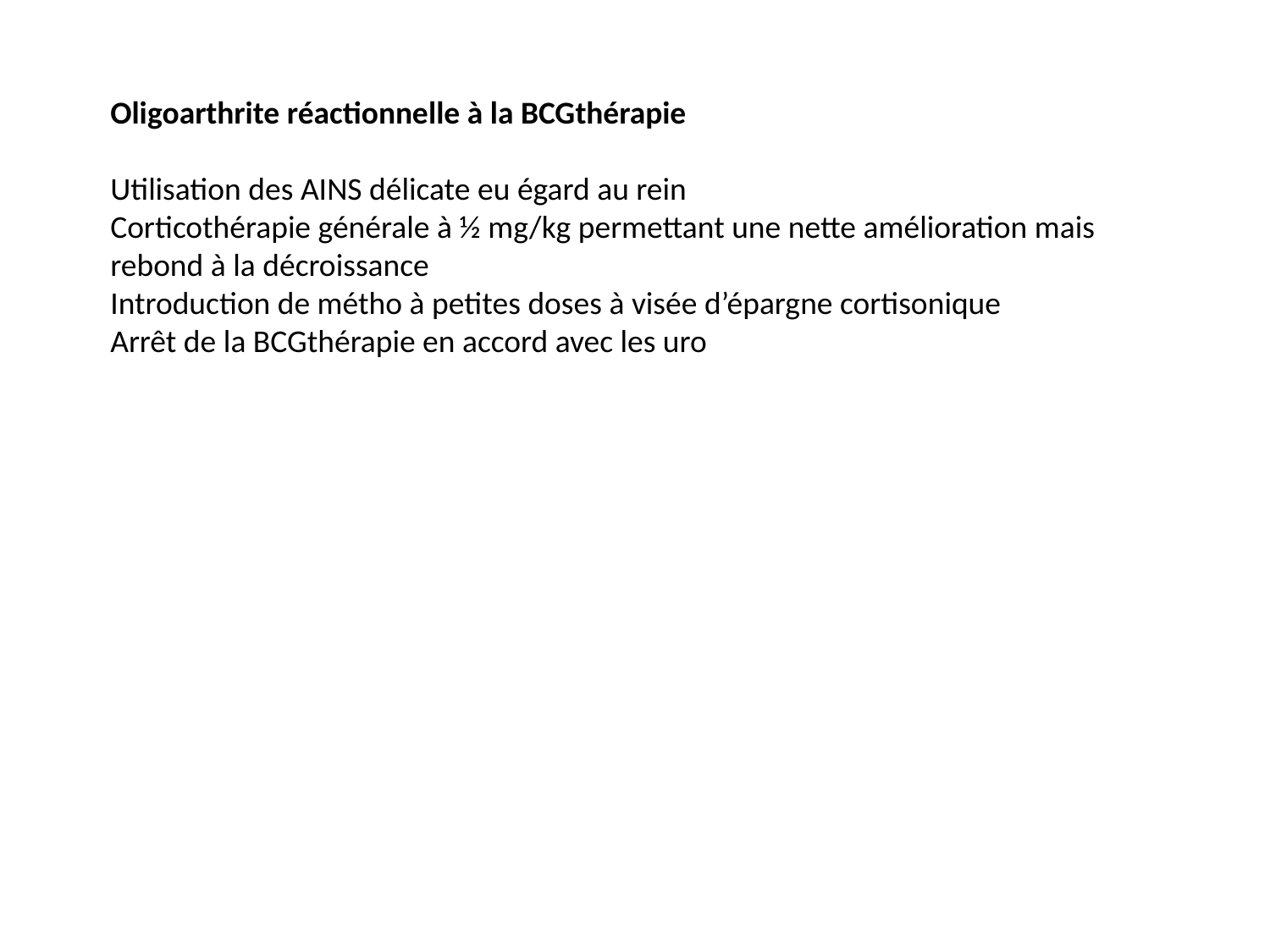

Oligoarthrite réactionnelle à la BCGthérapie

Utilisation des AINS délicate eu égard au rein
Corticothérapie générale à ½ mg/kg permettant une nette amélioration mais rebond à la décroissance
Introduction de métho à petites doses à visée d’épargne cortisonique
Arrêt de la BCGthérapie en accord avec les uro